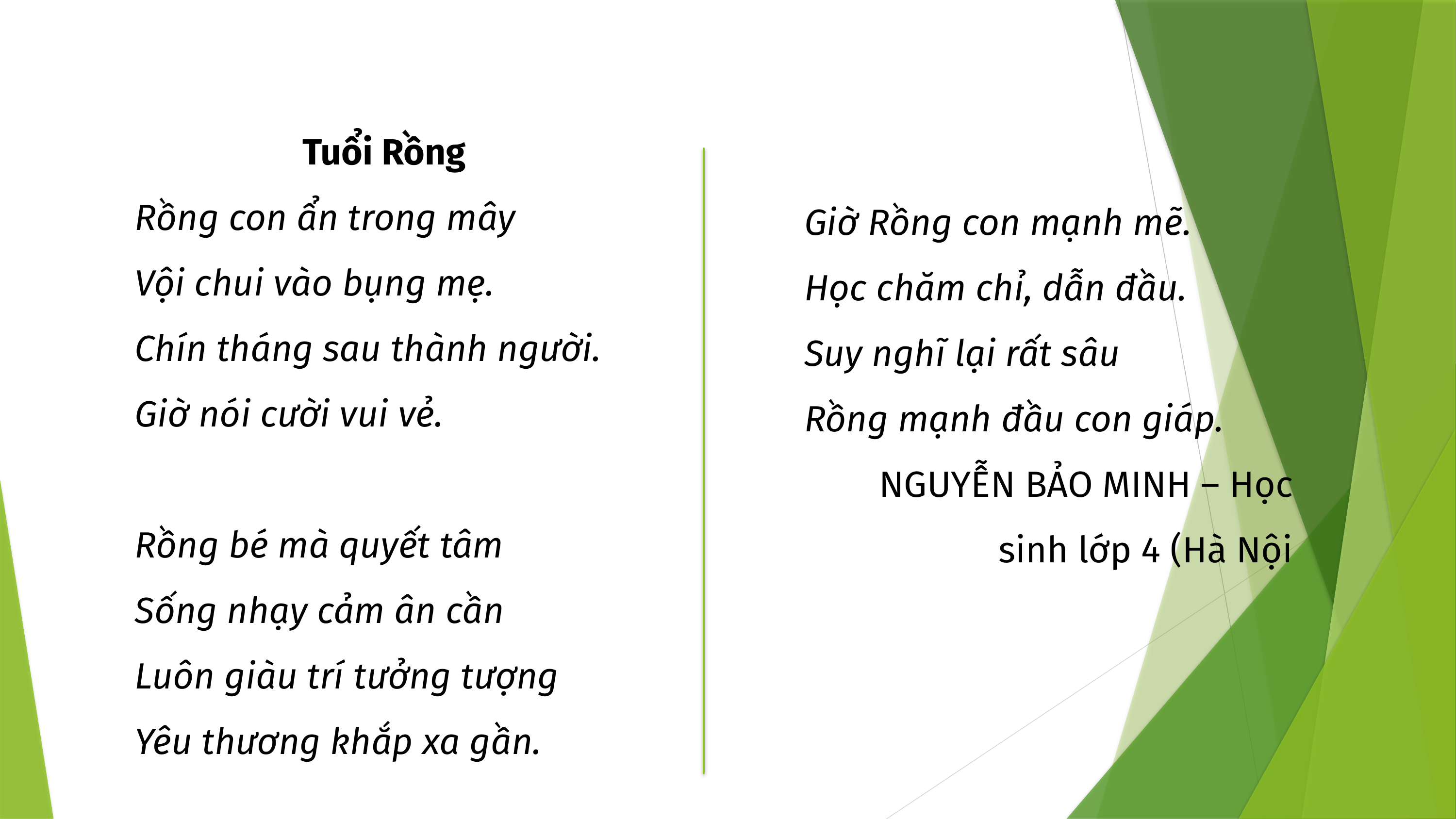

Tuổi Rồng
Rồng con ẩn trong mây
Vội chui vào bụng mẹ.
Chín tháng sau thành người.
Giờ nói cười vui vẻ.

Rồng bé mà quyết tâm
Sống nhạy cảm ân cần
Luôn giàu trí tưởng tượng
Yêu thương khắp xa gần.
Giờ Rồng con mạnh mẽ.
Học chăm chỉ, dẫn đầu.
Suy nghĩ lại rất sâu
Rồng mạnh đầu con giáp.
NGUYỄN BẢO MINH – Học sinh lớp 4 (Hà Nội